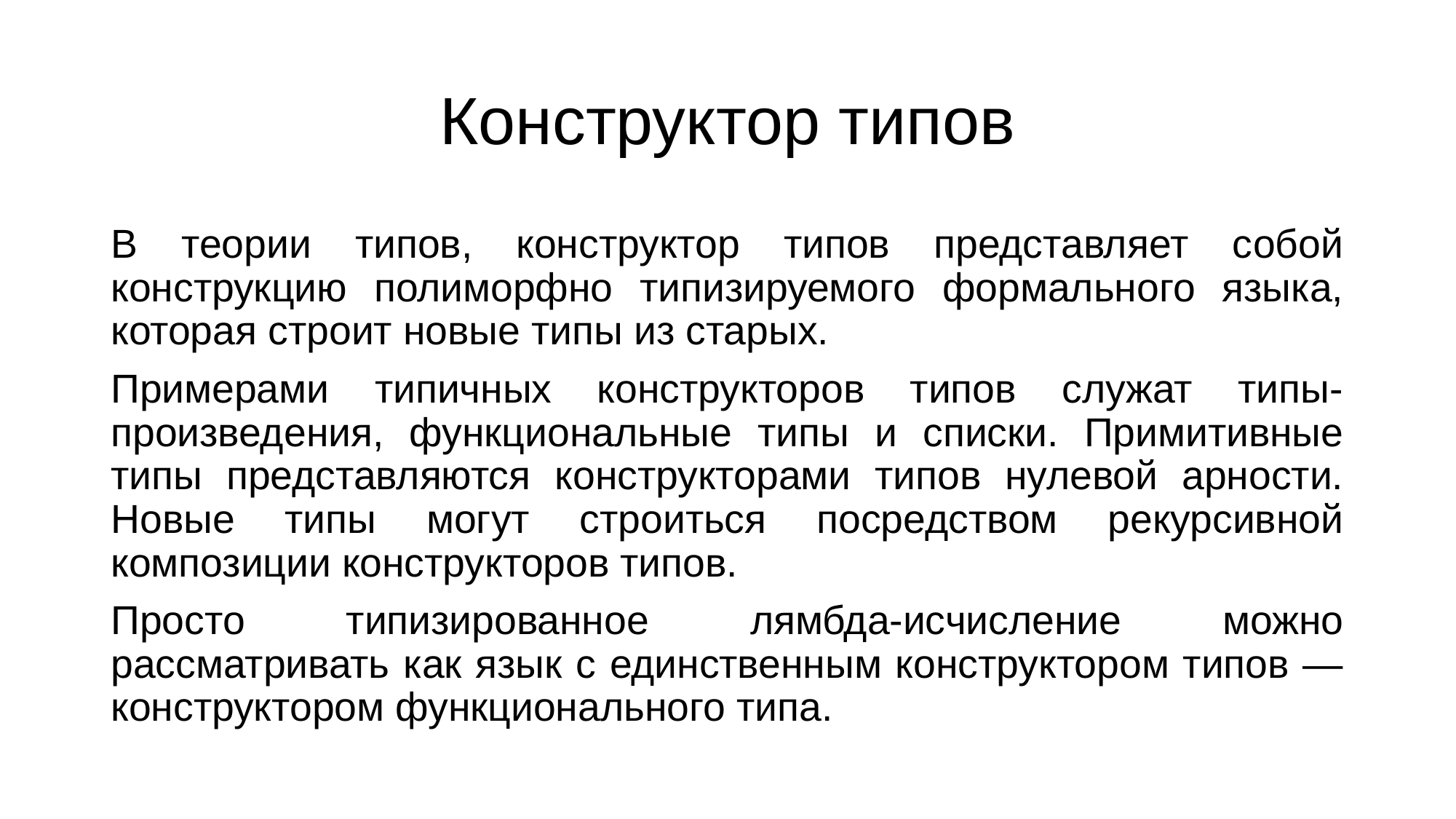

# Конструктор типов
В теории типов, конструктор типов представляет собой конструкцию полиморфно типизируемого формального языка, которая строит новые типы из старых.
Примерами типичных конструкторов типов служат типы-произведения, функциональные типы и списки. Примитивные типы представляются конструкторами типов нулевой арности. Новые типы могут строиться посредством рекурсивной композиции конструкторов типов.
Просто типизированное лямбда-исчисление можно рассматривать как язык с единственным конструктором типов — конструктором функционального типа.